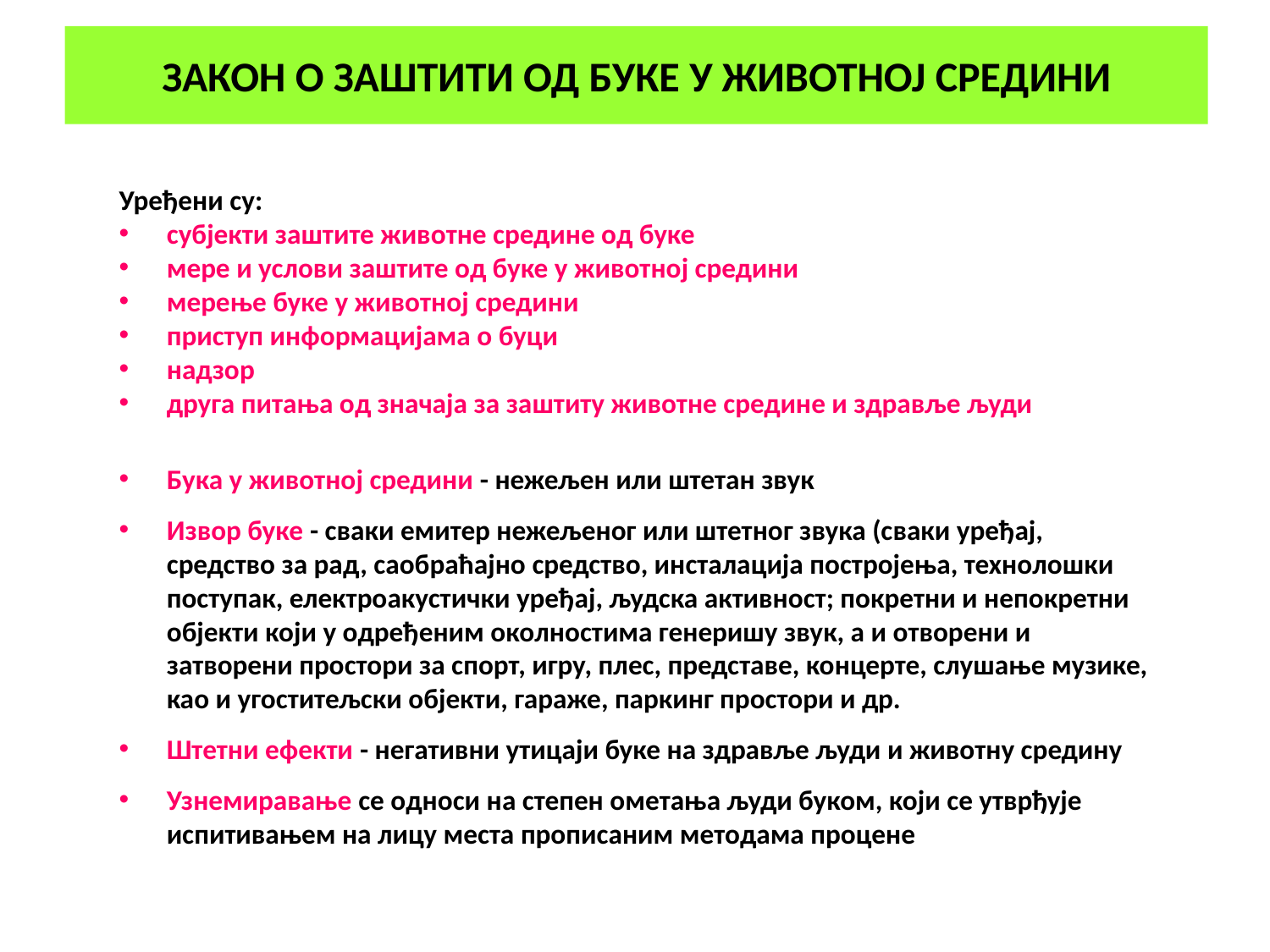

# ЗАКОН О ЗАШТИТИ ОД БУКЕ У ЖИВОТНОЈ СРЕДИНИ
Уређени су:
субјекти заштите животне средине од буке
мере и услови заштите од буке у животној средини
мерење буке у животној средини
приступ информацијама о буци
надзор
друга питања од значаја за заштиту животне средине и здравље људи

Бука у животној средини - нежељен или штетан звук

Извор буке - сваки емитер нежељеног или штетног звука (сваки уређај, средство за рад, саобраћајно средство, инсталација постројења, технолошки поступак, електроакустички уређај, људска активност; покретни и непокретни објекти који у одређеним околностима генеришу звук, а и отворени и затворени простори за спорт, игру, плес, представе, концерте, слушање музике, као и угоститељски објекти, гараже, паркинг простори и др.

Штетни ефекти - негативни утицаји буке на здравље људи и животну средину

Узнемиравање се односи на степен ометања људи буком, који се утврђује испитивањем на лицу места прописаним методама процене